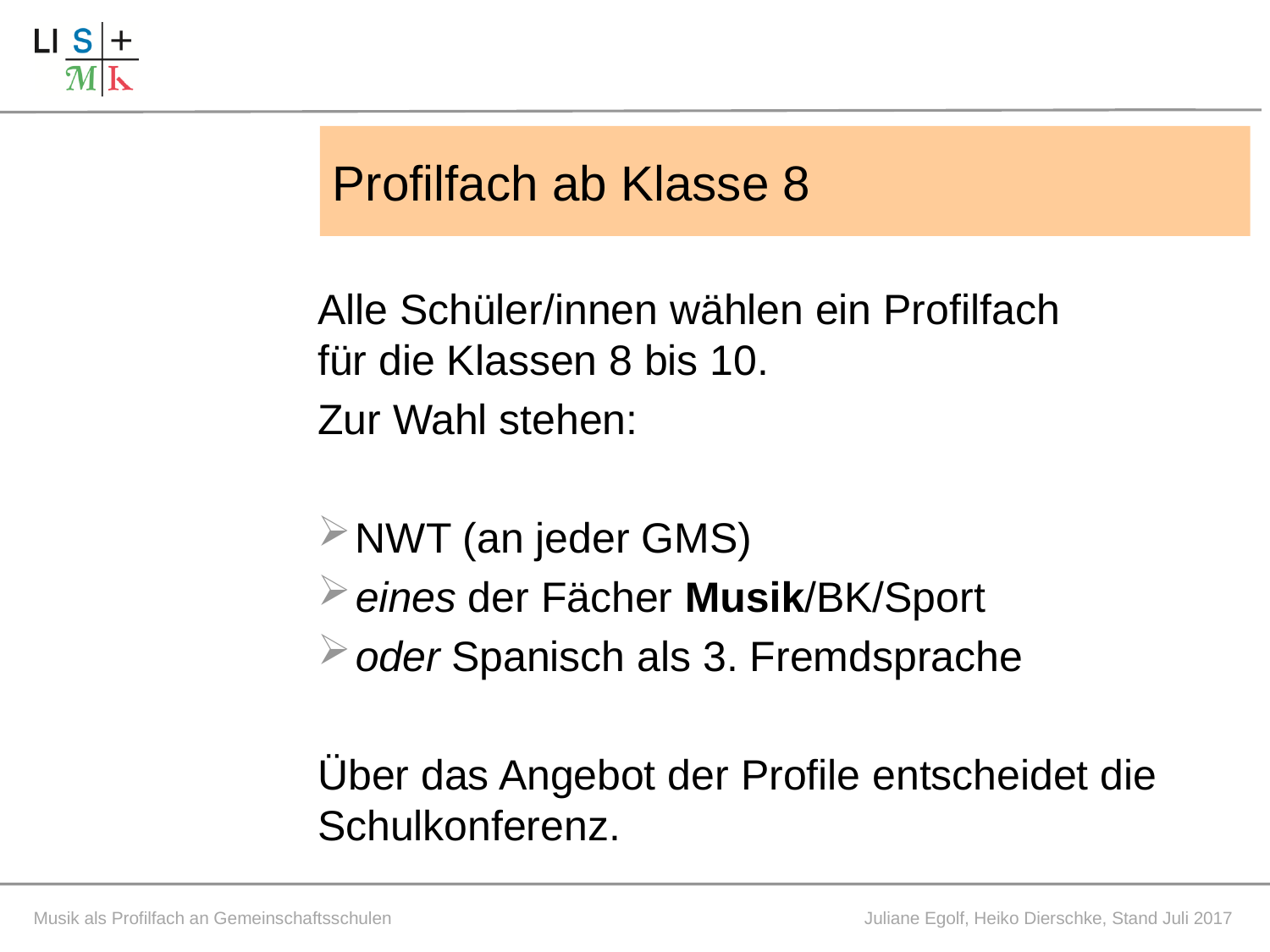

# Profilfach ab Klasse 8
Alle Schüler/innen wählen ein Profilfach
für die Klassen 8 bis 10.
Zur Wahl stehen:

NWT (an jeder GMS)
eines der Fächer Musik/BK/Sport
oder Spanisch als 3. Fremdsprache

Über das Angebot der Profile entscheidet die Schulkonferenz.